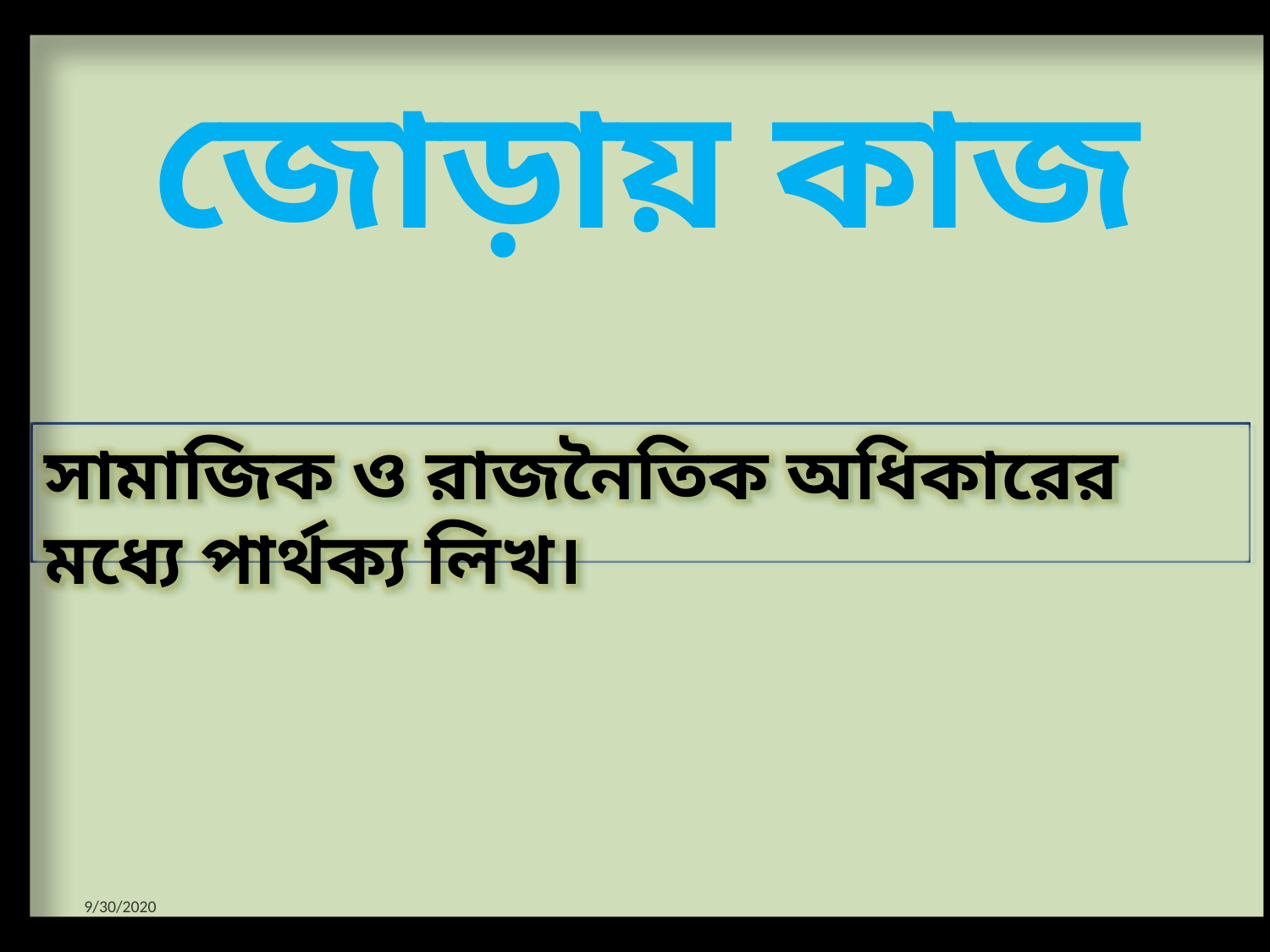

জোড়ায় কাজ
সামাজিক ও রাজনৈতিক অধিকারের মধ্যে পার্থক্য লিখ।
9/30/2020